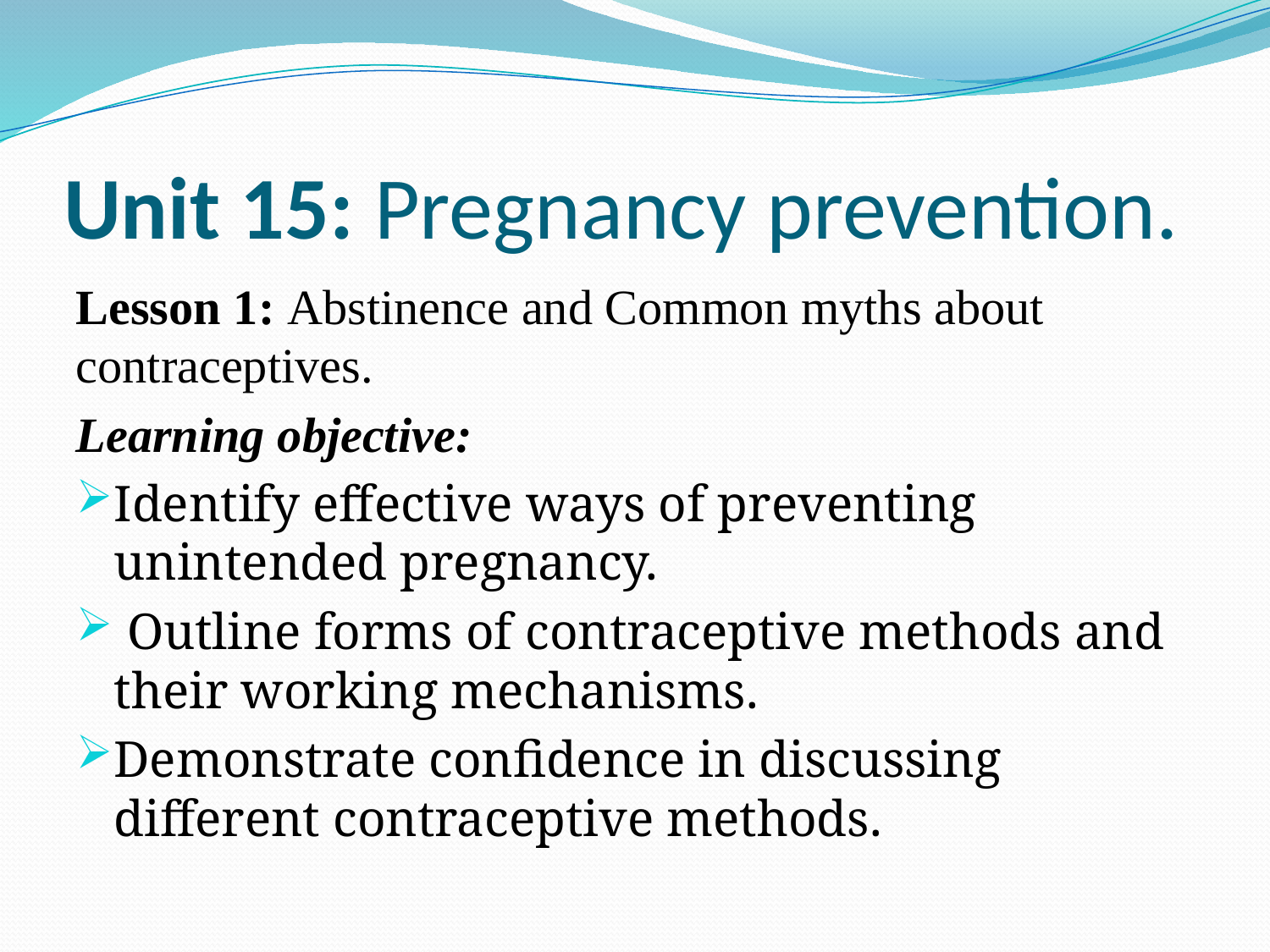

# Unit 15: Pregnancy prevention.
Lesson 1: Abstinence and Common myths about contraceptives.
Learning objective:
Identify effective ways of preventing unintended pregnancy.
 Outline forms of contraceptive methods and their working mechanisms.
Demonstrate confidence in discussing different contraceptive methods.